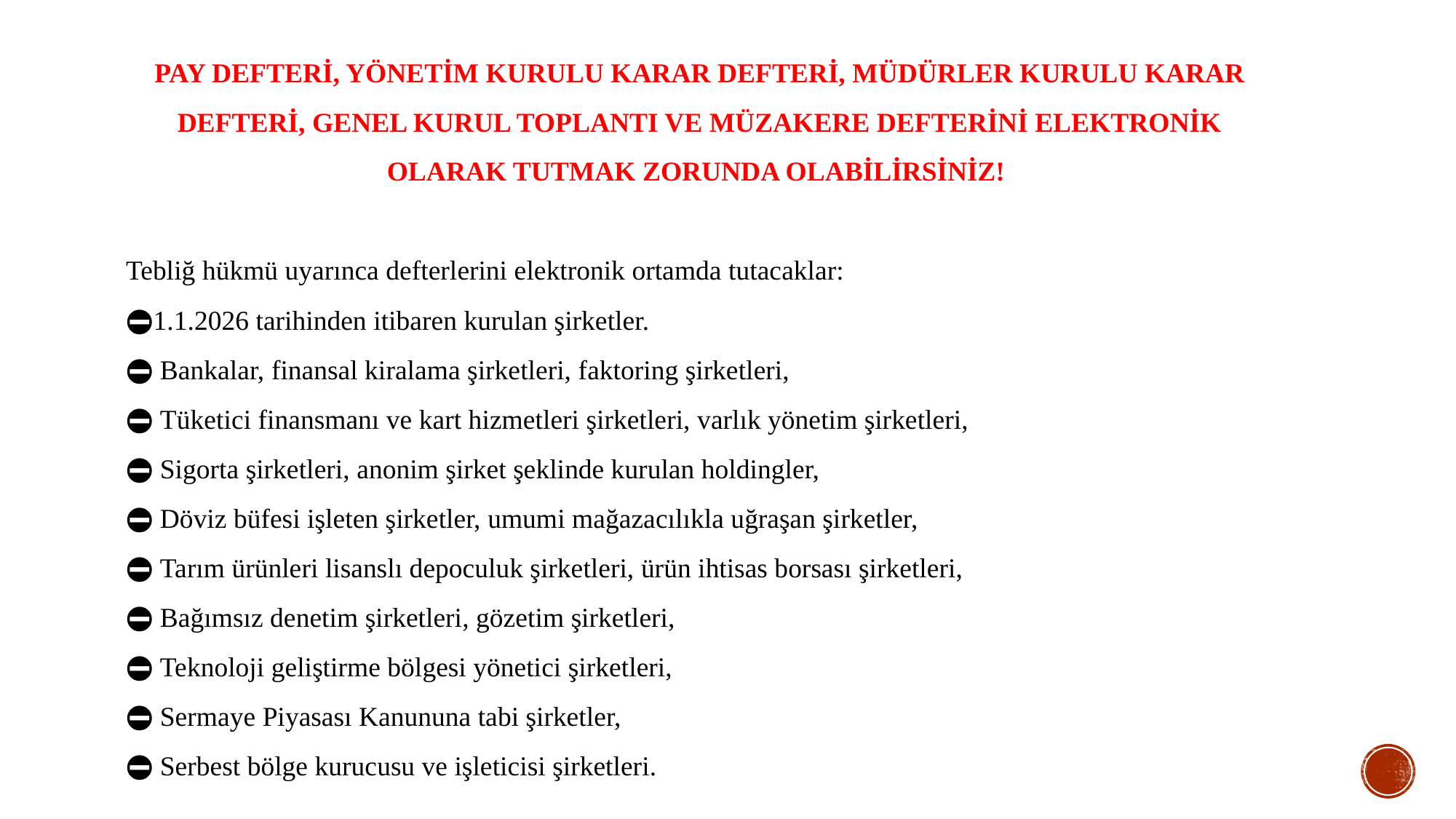

PAY DEFTERİ, YÖNETİM KURULU KARAR DEFTERİ, MÜDÜRLER KURULU KARAR DEFTERİ, GENEL KURUL TOPLANTI VE MÜZAKERE DEFTERİNİ ELEKTRONİK OLARAK TUTMAK ZORUNDA OLABİLİRSİNİZ!

Tebliğ hükmü uyarınca defterlerini elektronik ortamda tutacaklar:
⛔1.1.2026 tarihinden itibaren kurulan şirketler.
⛔ Bankalar, finansal kiralama şirketleri, faktoring şirketleri,
⛔ Tüketici finansmanı ve kart hizmetleri şirketleri, varlık yönetim şirketleri,
⛔ Sigorta şirketleri, anonim şirket şeklinde kurulan holdingler,
⛔ Döviz büfesi işleten şirketler, umumi mağazacılıkla uğraşan şirketler,
⛔ Tarım ürünleri lisanslı depoculuk şirketleri, ürün ihtisas borsası şirketleri,
⛔ Bağımsız denetim şirketleri, gözetim şirketleri,
⛔ Teknoloji geliştirme bölgesi yönetici şirketleri,
⛔ Sermaye Piyasası Kanununa tabi şirketler,
⛔ Serbest bölge kurucusu ve işleticisi şirketleri.